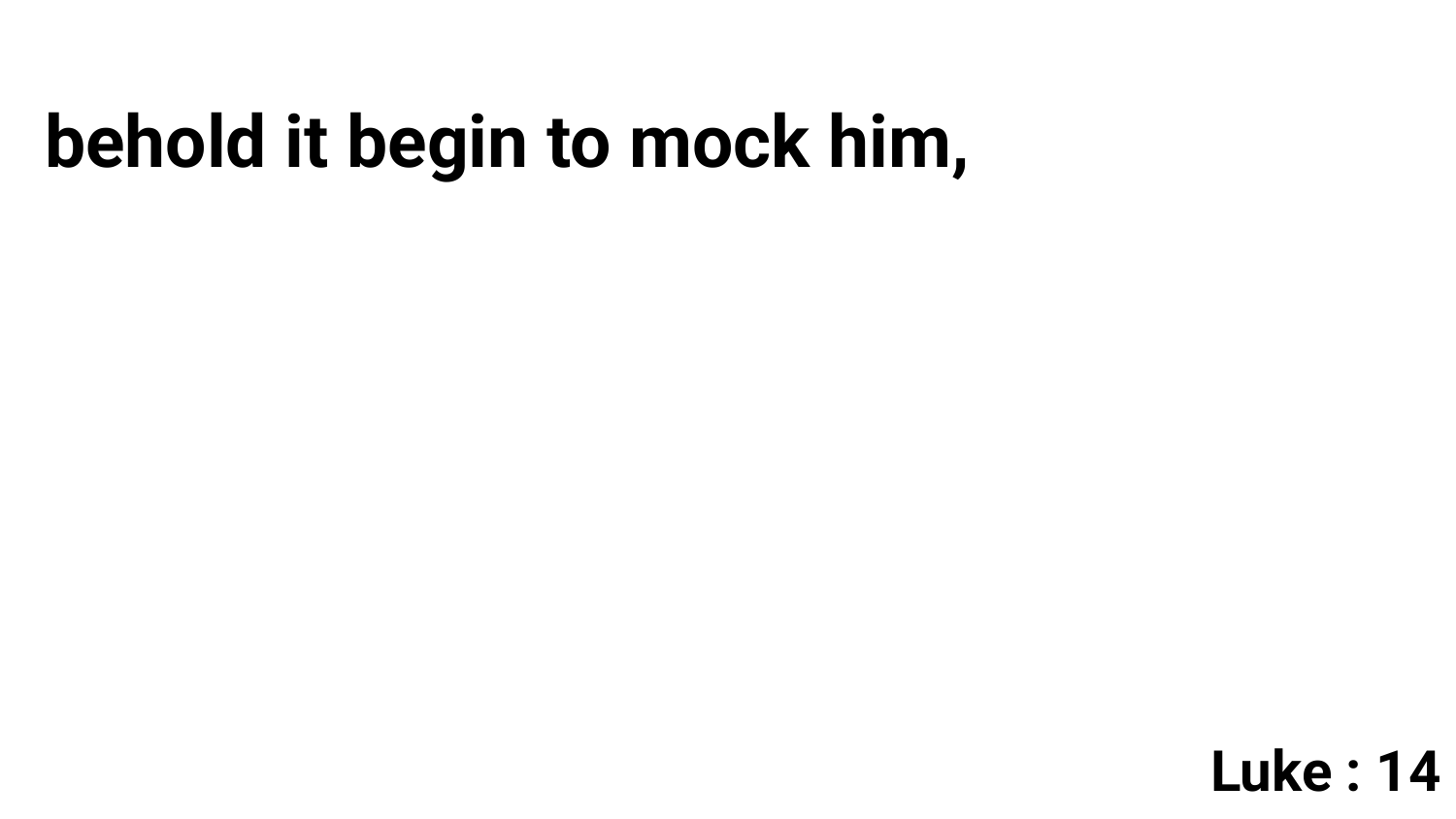

behold it begin to mock him,
Luke : 14